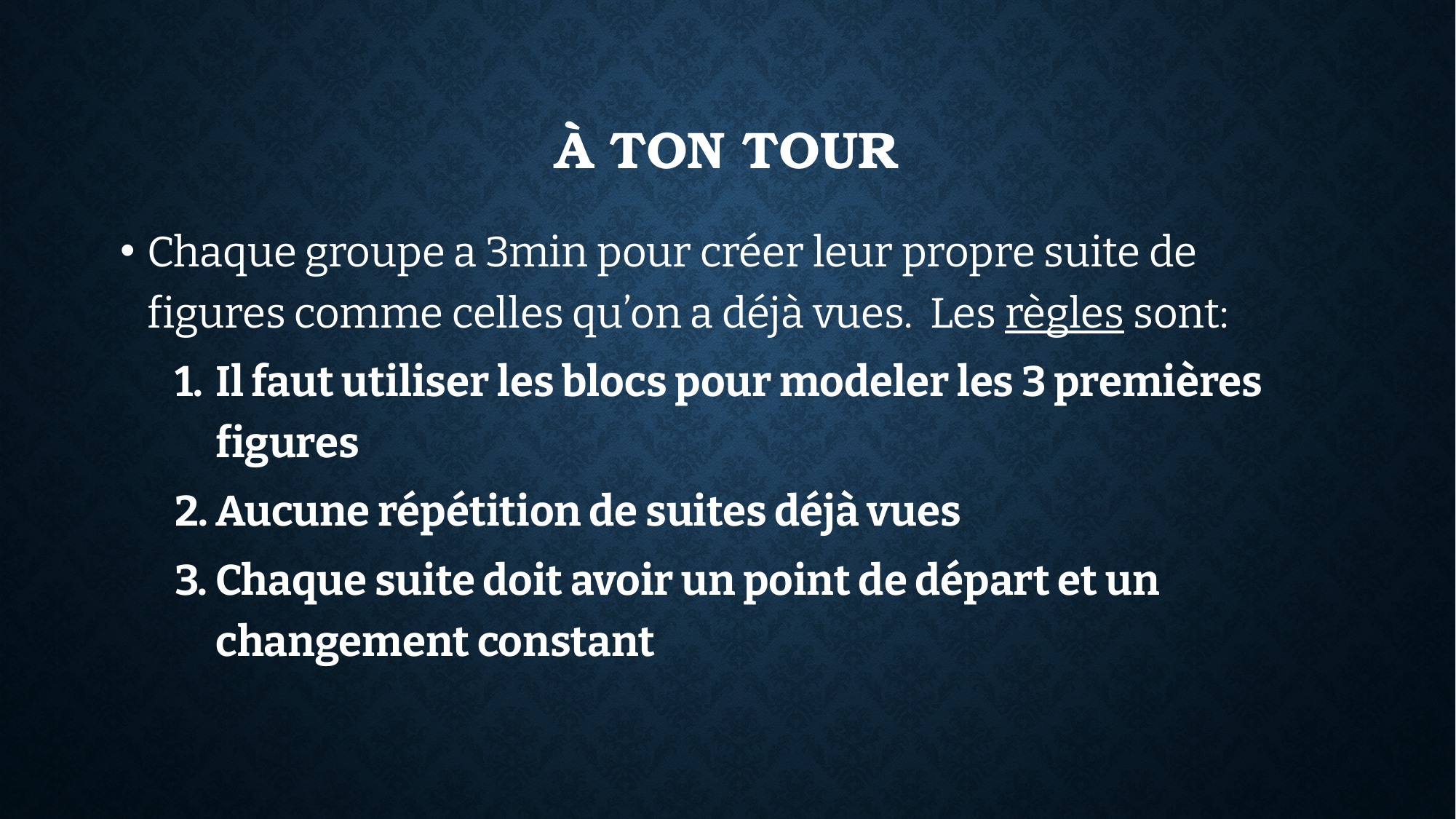

# À ton tour
Chaque groupe a 3min pour créer leur propre suite de figures comme celles qu’on a déjà vues.  Les règles sont:
Il faut utiliser les blocs pour modeler les 3 premières figures
Aucune répétition de suites déjà vues
Chaque suite doit avoir un point de départ et un changement constant